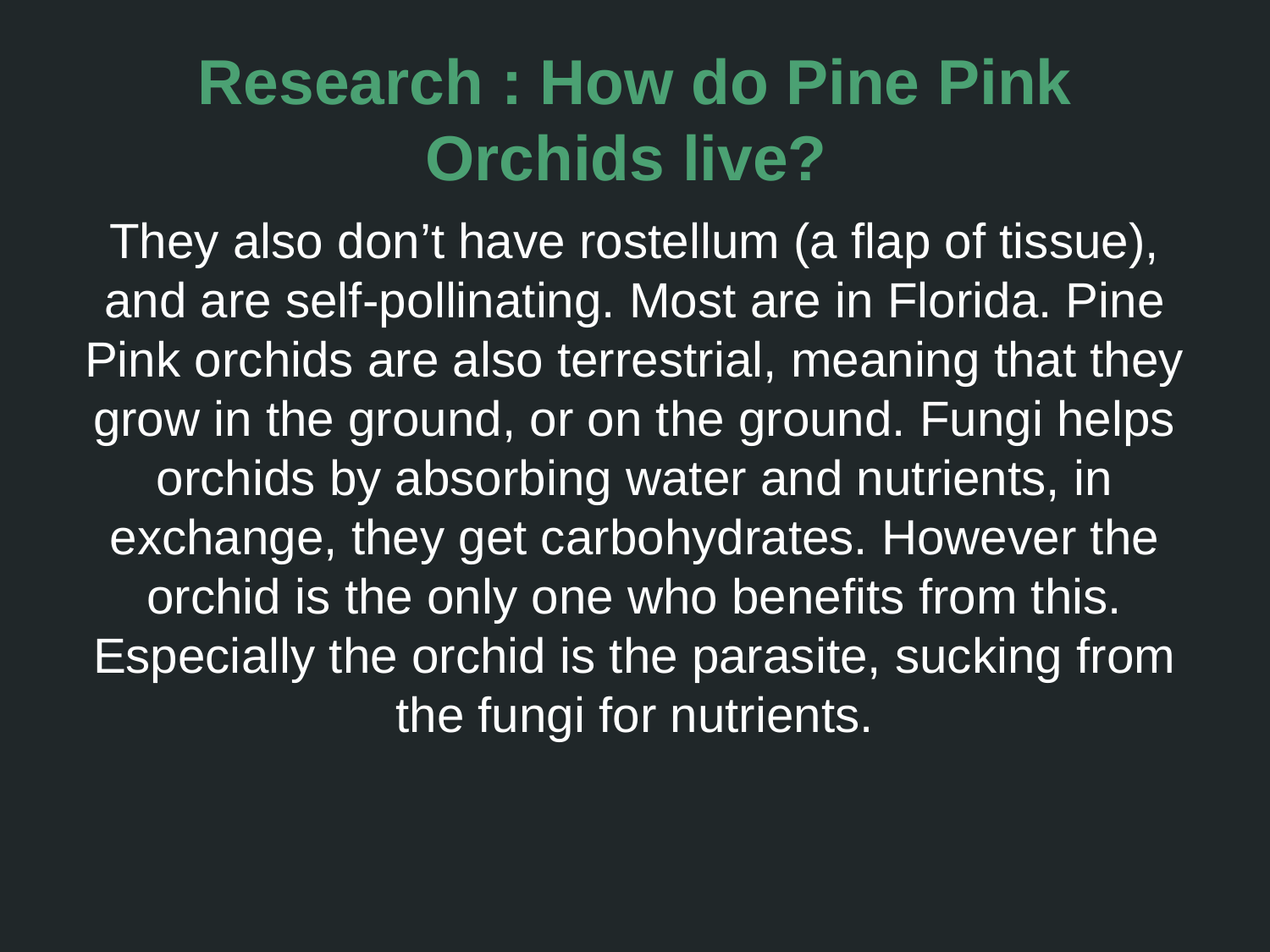

# Research : How do Pine Pink Orchids live?
They also don’t have rostellum (a flap of tissue), and are self-pollinating. Most are in Florida. Pine Pink orchids are also terrestrial, meaning that they grow in the ground, or on the ground. Fungi helps orchids by absorbing water and nutrients, in exchange, they get carbohydrates. However the orchid is the only one who benefits from this. Especially the orchid is the parasite, sucking from the fungi for nutrients.